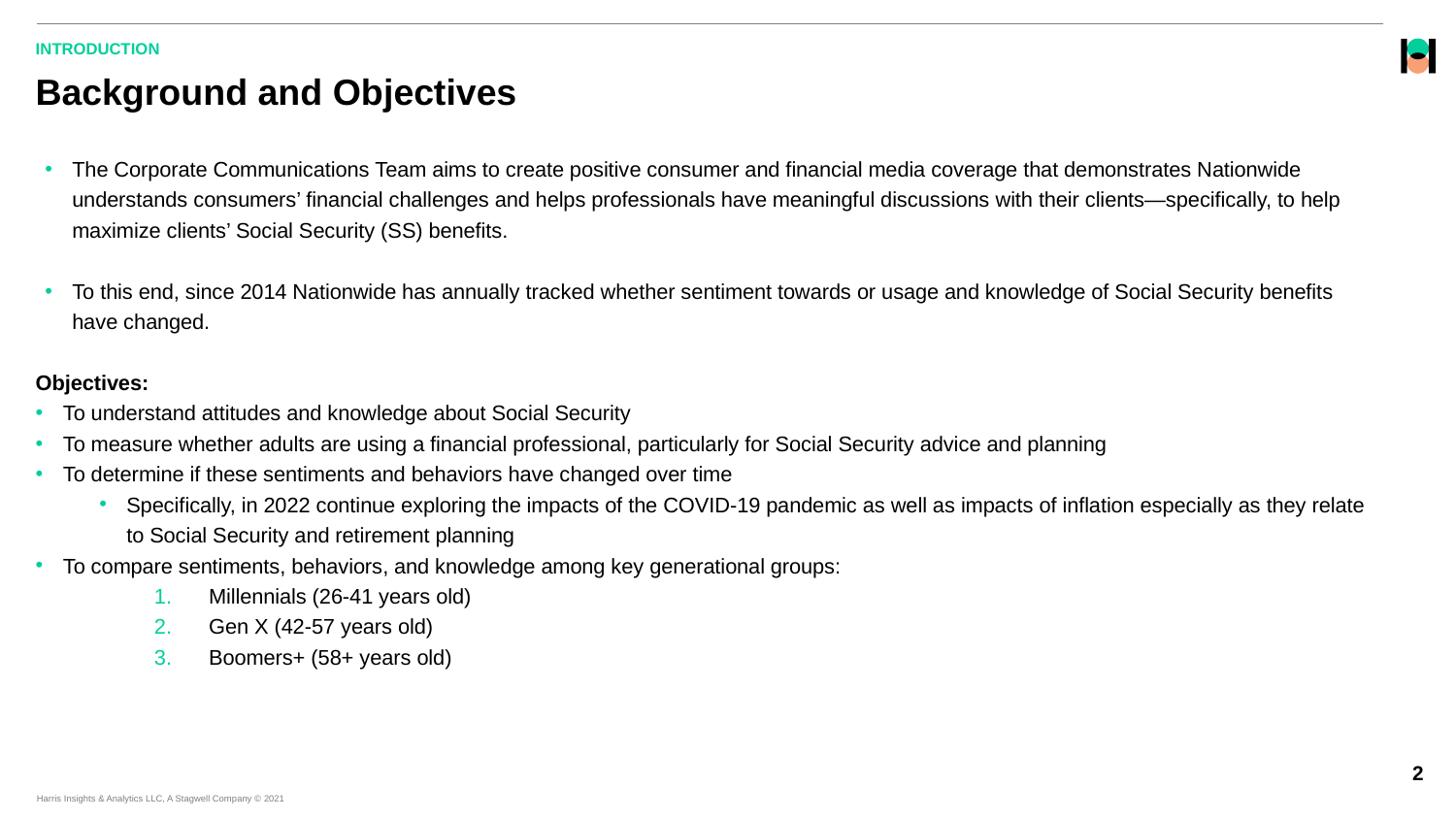

INTRODUCTION
# Background and Objectives
The Corporate Communications Team aims to create positive consumer and financial media coverage that demonstrates Nationwide understands consumers’ financial challenges and helps professionals have meaningful discussions with their clients—specifically, to help maximize clients’ Social Security (SS) benefits.

To this end, since 2014 Nationwide has annually tracked whether sentiment towards or usage and knowledge of Social Security benefits have changed.

Objectives:
To understand attitudes and knowledge about Social Security
To measure whether adults are using a financial professional, particularly for Social Security advice and planning
To determine if these sentiments and behaviors have changed over time
Specifically, in 2022 continue exploring the impacts of the COVID-19 pandemic as well as impacts of inflation especially as they relate to Social Security and retirement planning
To compare sentiments, behaviors, and knowledge among key generational groups:
Millennials (26-41 years old)
Gen X (42-57 years old)
Boomers+ (58+ years old)